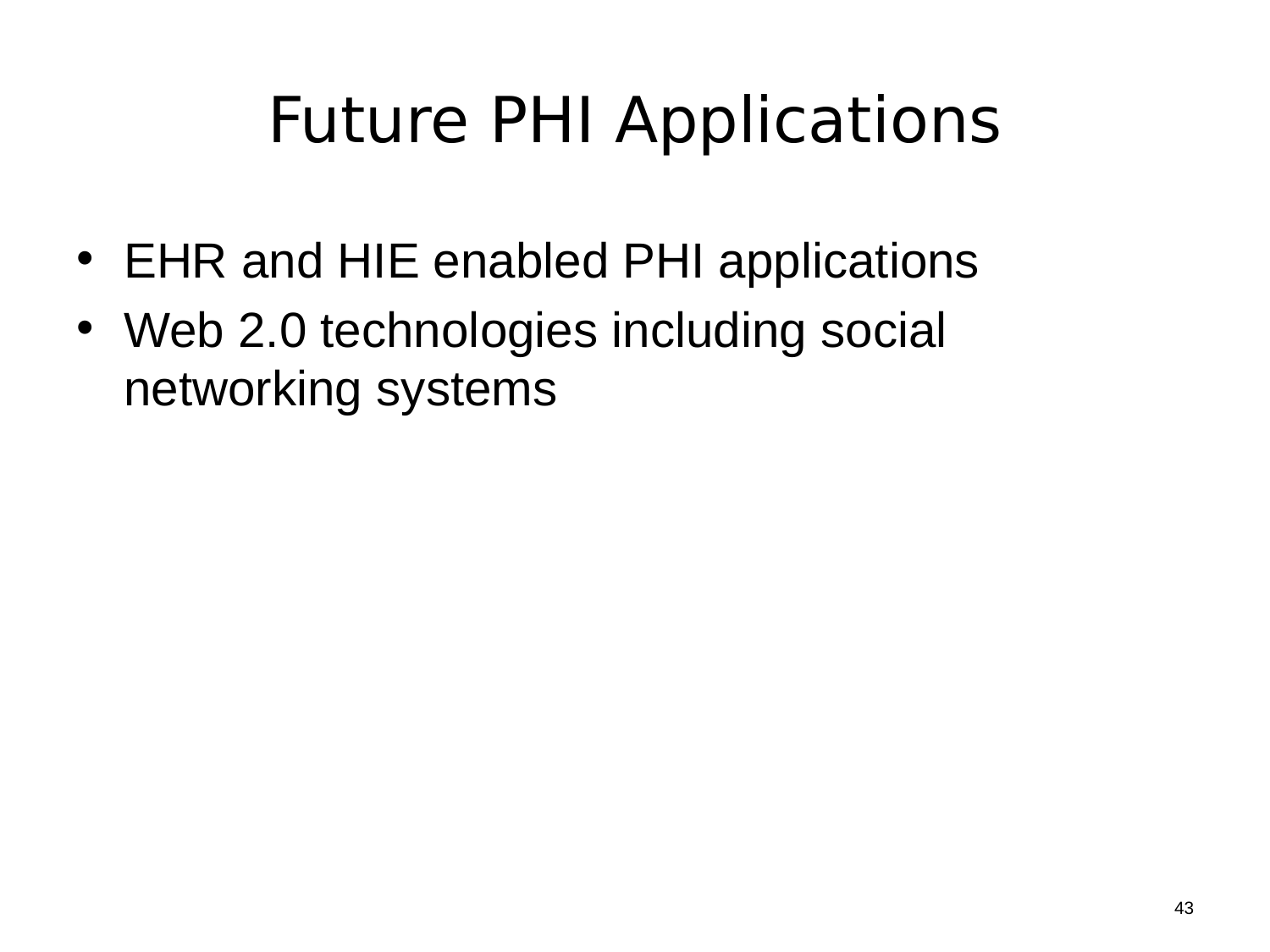

# Future PHI Applications
EHR and HIE enabled PHI applications
Web 2.0 technologies including social networking systems
43